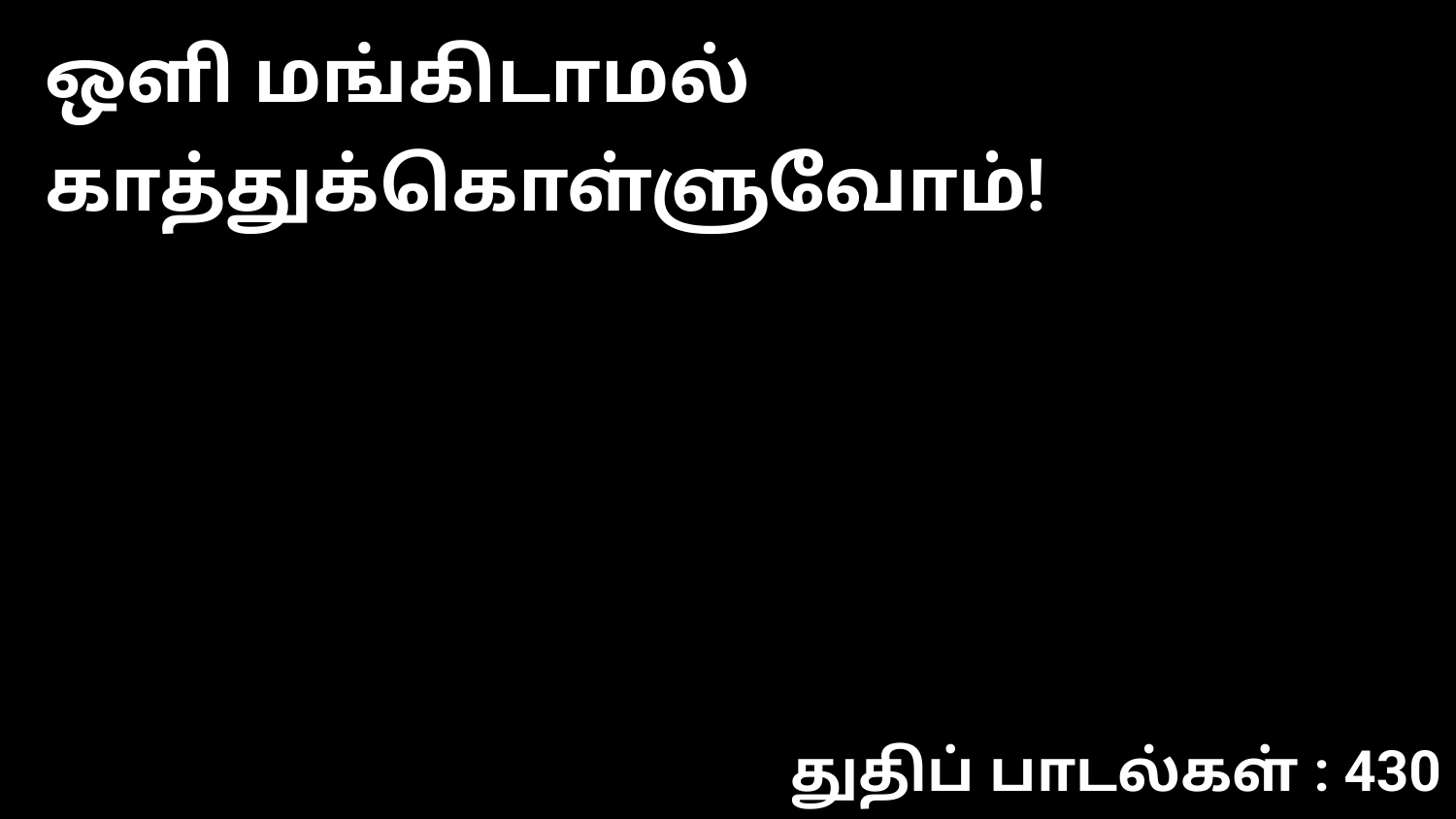

ஒளி மங்கிடாமல் காத்துக்கொள்ளுவோம்!
துதிப் பாடல்கள் : 430